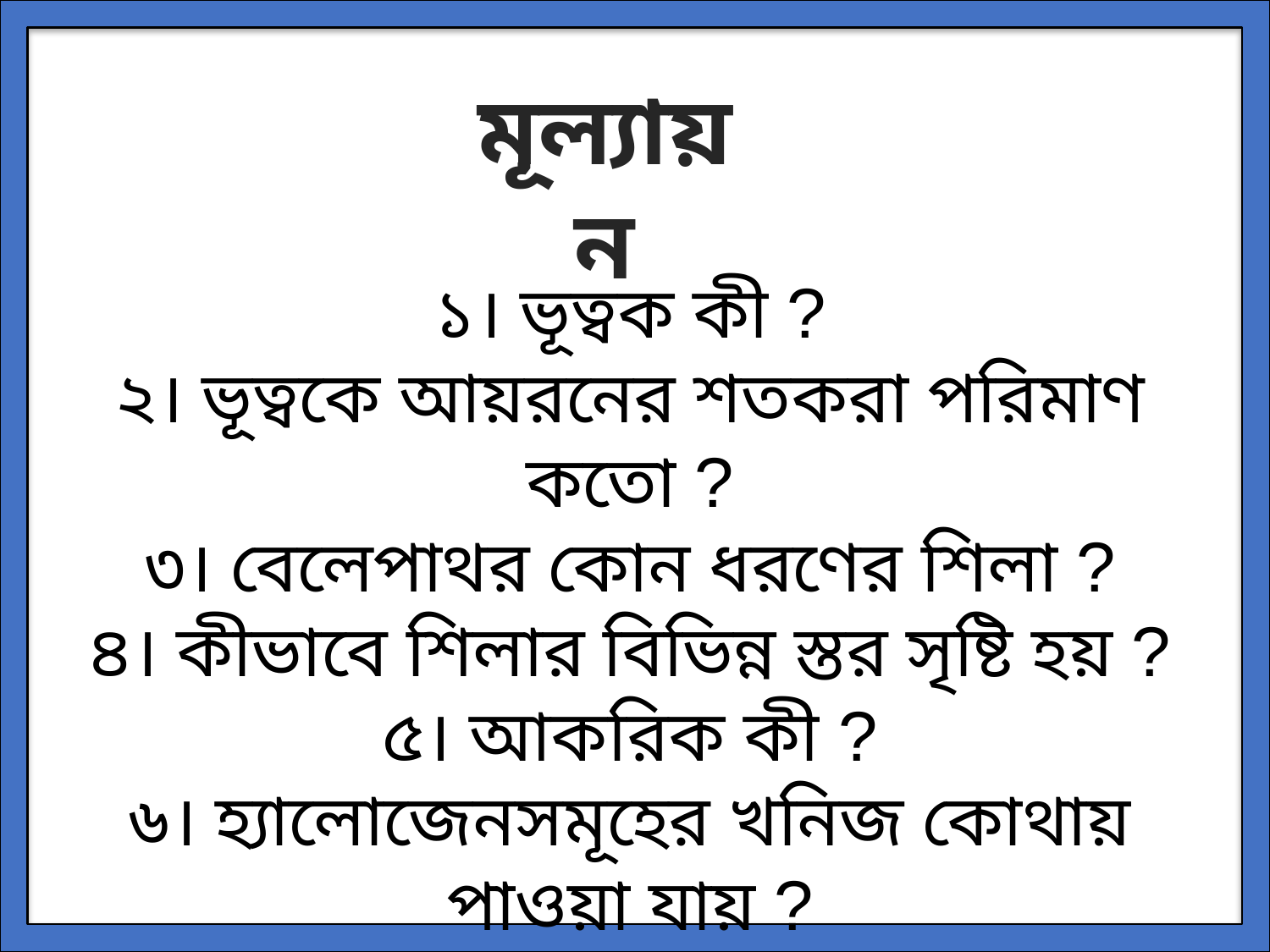

মূল্যায়ন
১। ভূত্বক কী ?
২। ভূত্বকে আয়রনের শতকরা পরিমাণ কতো ?
৩। বেলেপাথর কোন ধরণের শিলা ?
৪। কীভাবে শিলার বিভিন্ন স্তর সৃষ্টি হয় ?
৫। আকরিক কী ?
৬। হ্যালোজেনসমূহের খনিজ কোথায় পাওয়া যায় ?